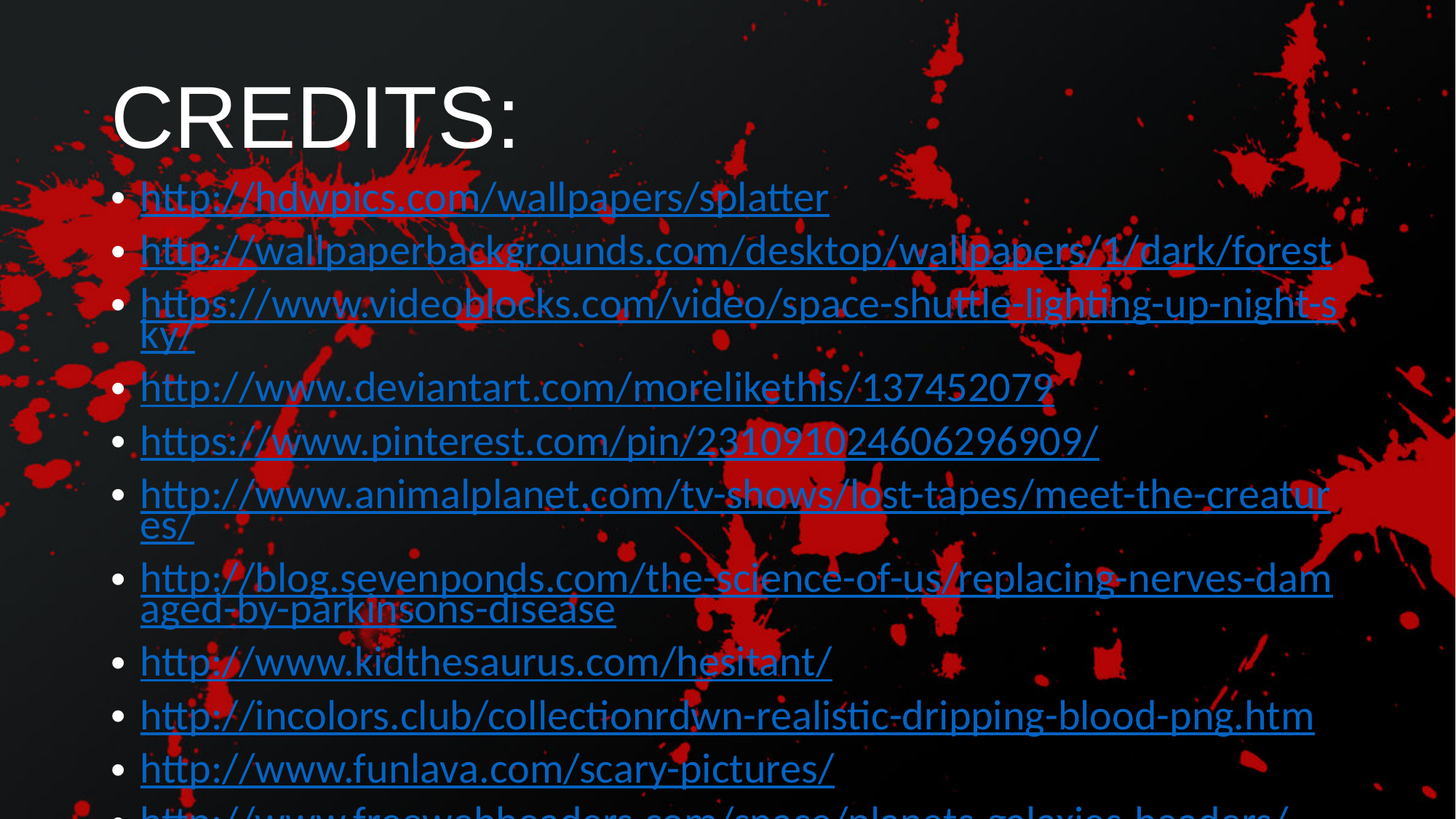

CREDITS:
http://hdwpics.com/wallpapers/splatter
http://wallpaperbackgrounds.com/desktop/wallpapers/1/dark/forest
https://www.videoblocks.com/video/space-shuttle-lighting-up-night-sky/
http://www.deviantart.com/morelikethis/137452079
https://www.pinterest.com/pin/231091024606296909/
http://www.animalplanet.com/tv-shows/lost-tapes/meet-the-creatures/
http://blog.sevenponds.com/the-science-of-us/replacing-nerves-damaged-by-parkinsons-disease
http://www.kidthesaurus.com/hesitant/
http://incolors.club/collectionrdwn-realistic-dripping-blood-png.htm
http://www.funlava.com/scary-pictures/
http://www.freewebheaders.com/space/planets-galaxies-headers/